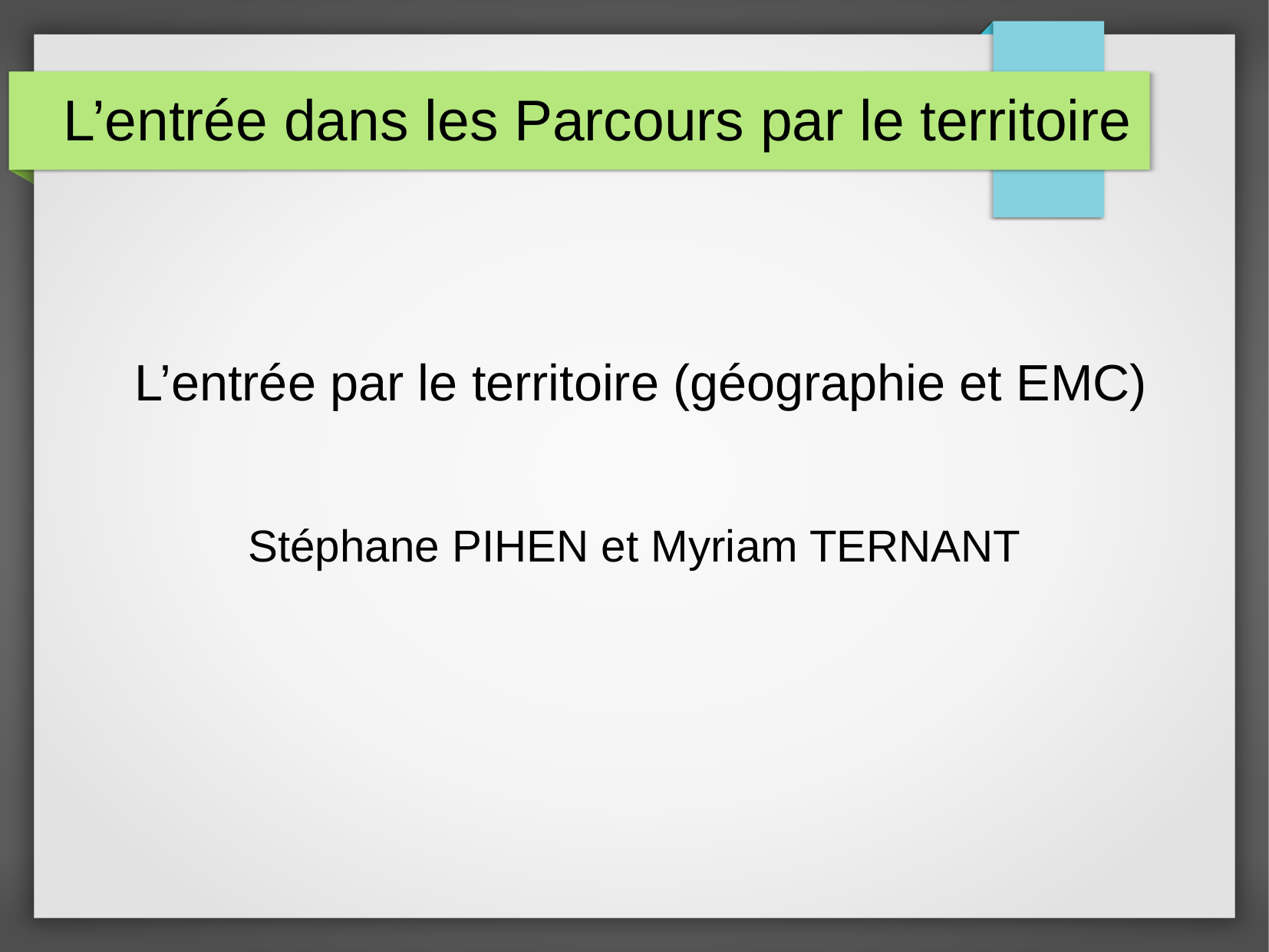

L’entrée par le territoire (géographie et EMC)

Stéphane Pihen et Myriam Ternant

L’entrée dans les Parcours par le territoire